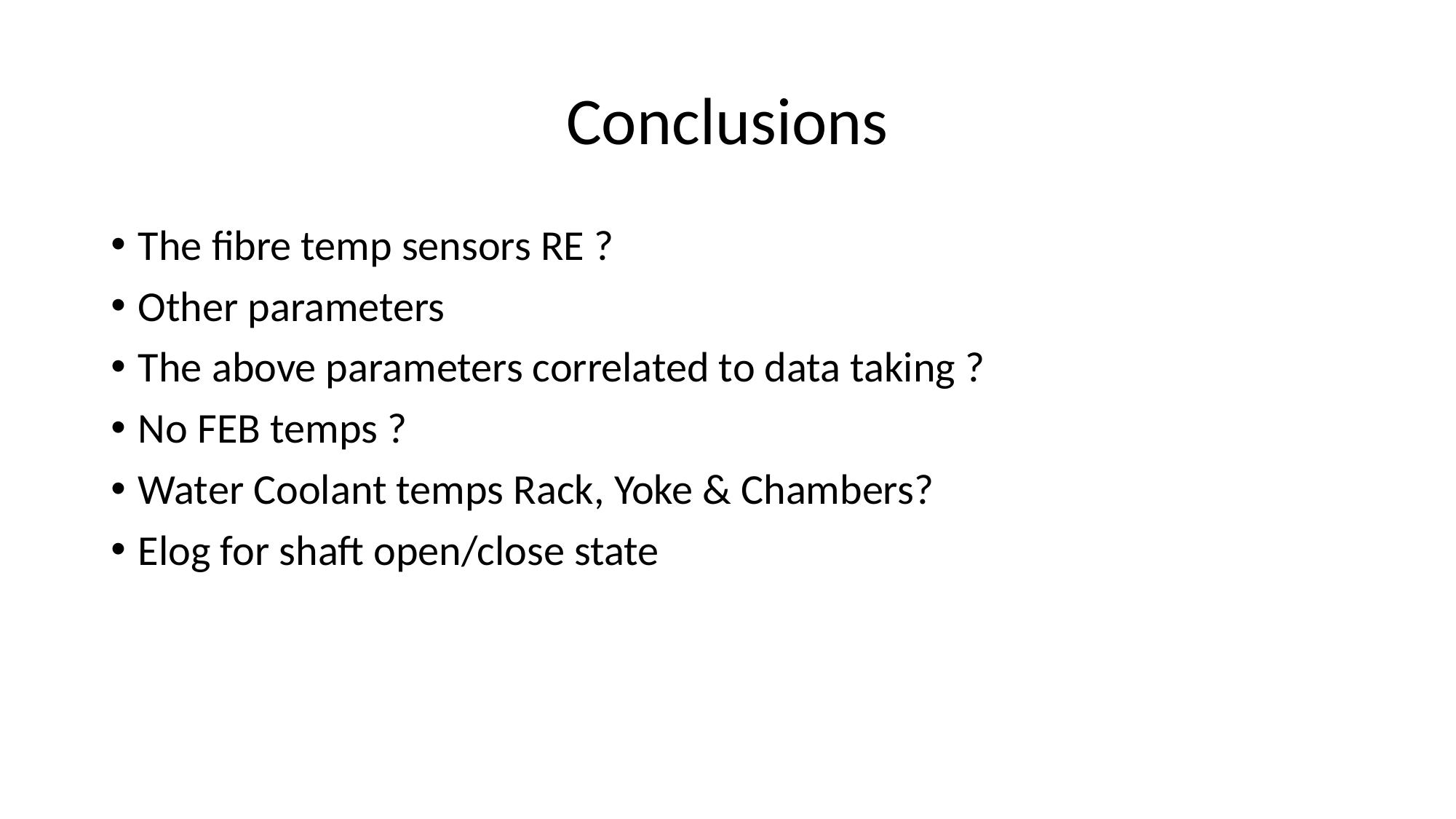

# Conclusions
The fibre temp sensors RE ?
Other parameters
The above parameters correlated to data taking ?
No FEB temps ?
Water Coolant temps Rack, Yoke & Chambers?
Elog for shaft open/close state